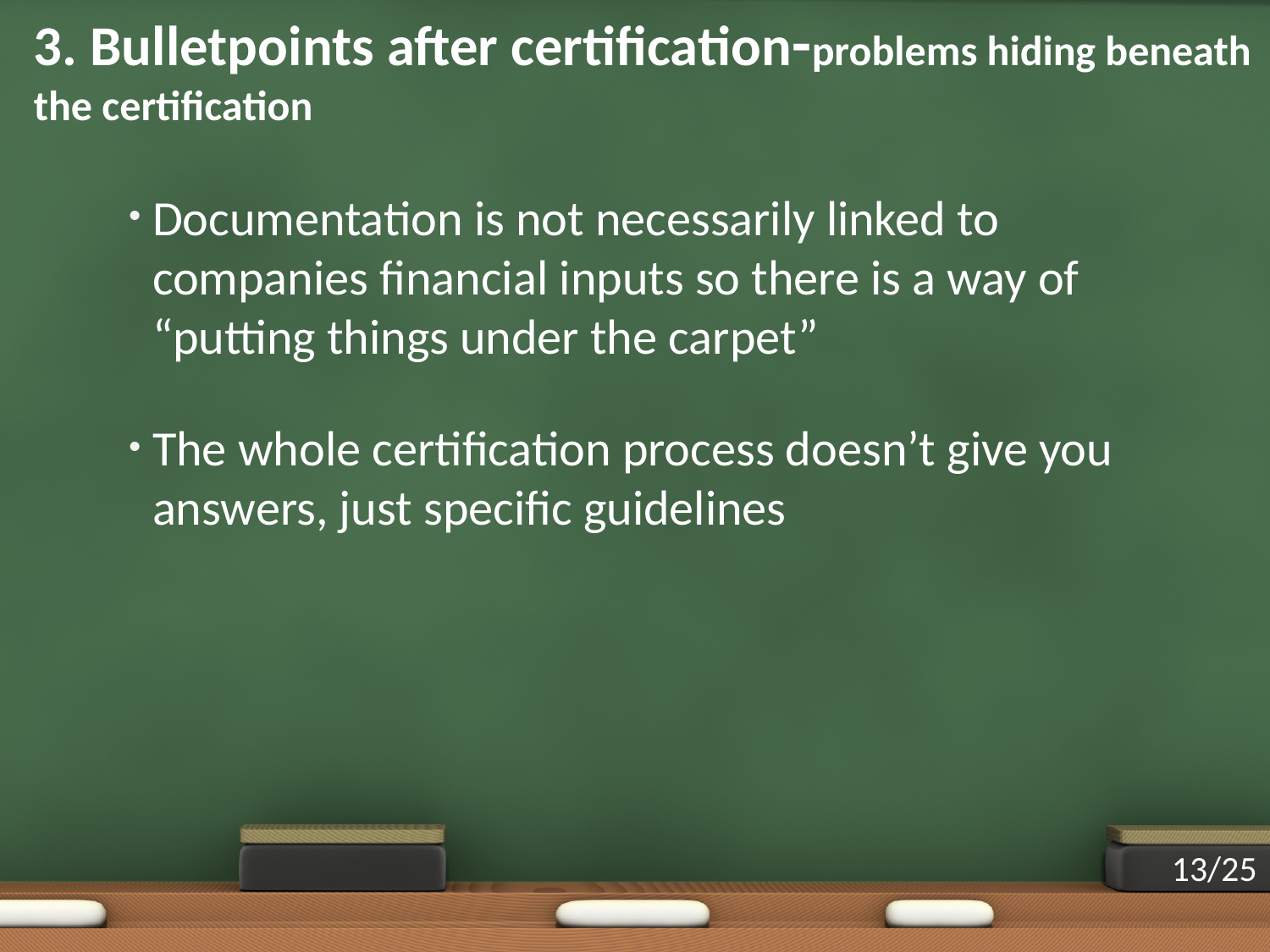

# 3. Bulletpoints after certification-problems hiding beneath the certification
Documentation is not necessarily linked to companies financial inputs so there is a way of “putting things under the carpet”
The whole certification process doesn’t give you answers, just specific guidelines

13/25